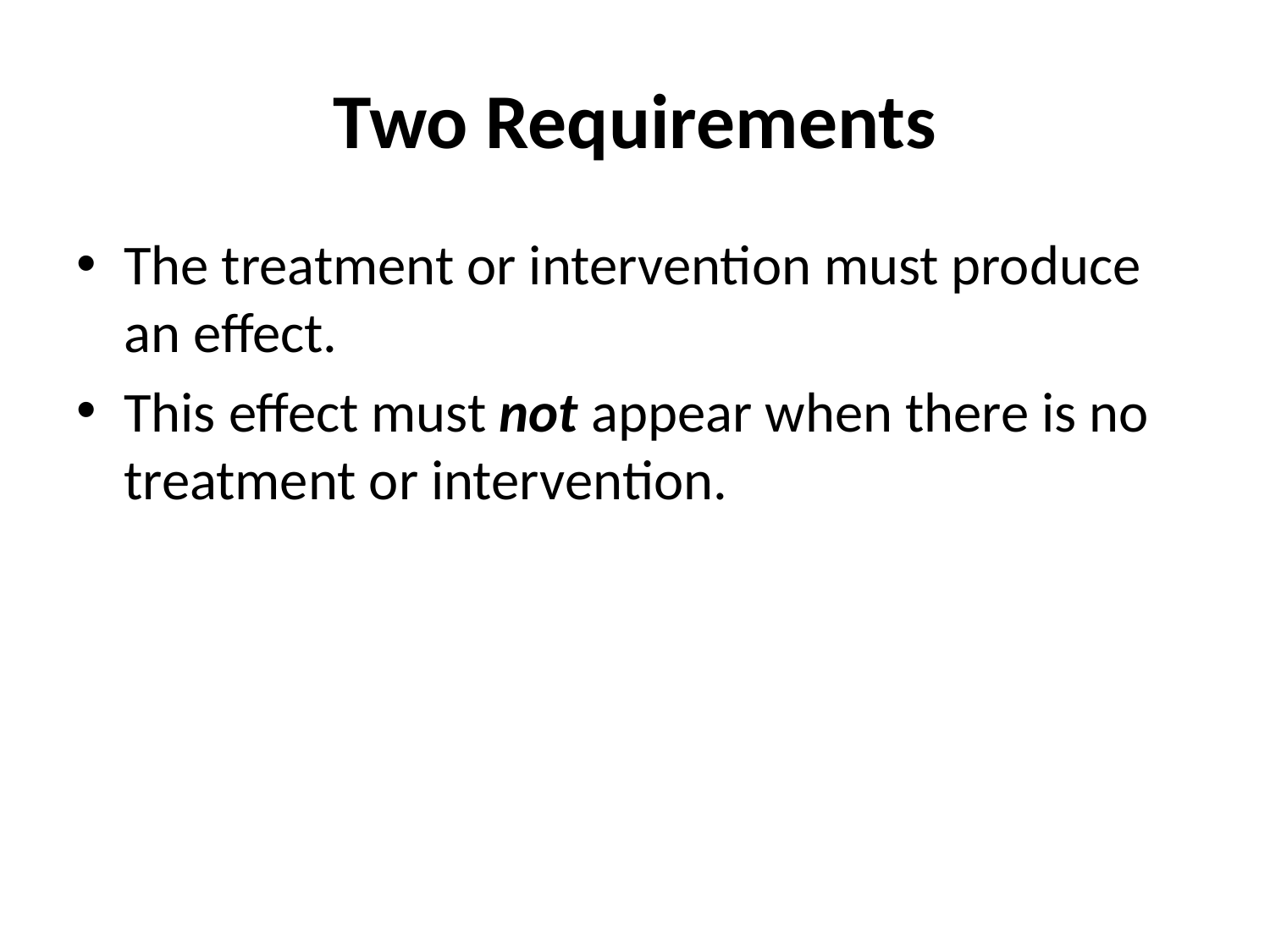

# Two Requirements
The treatment or intervention must produce an effect.
This effect must not appear when there is no treatment or intervention.